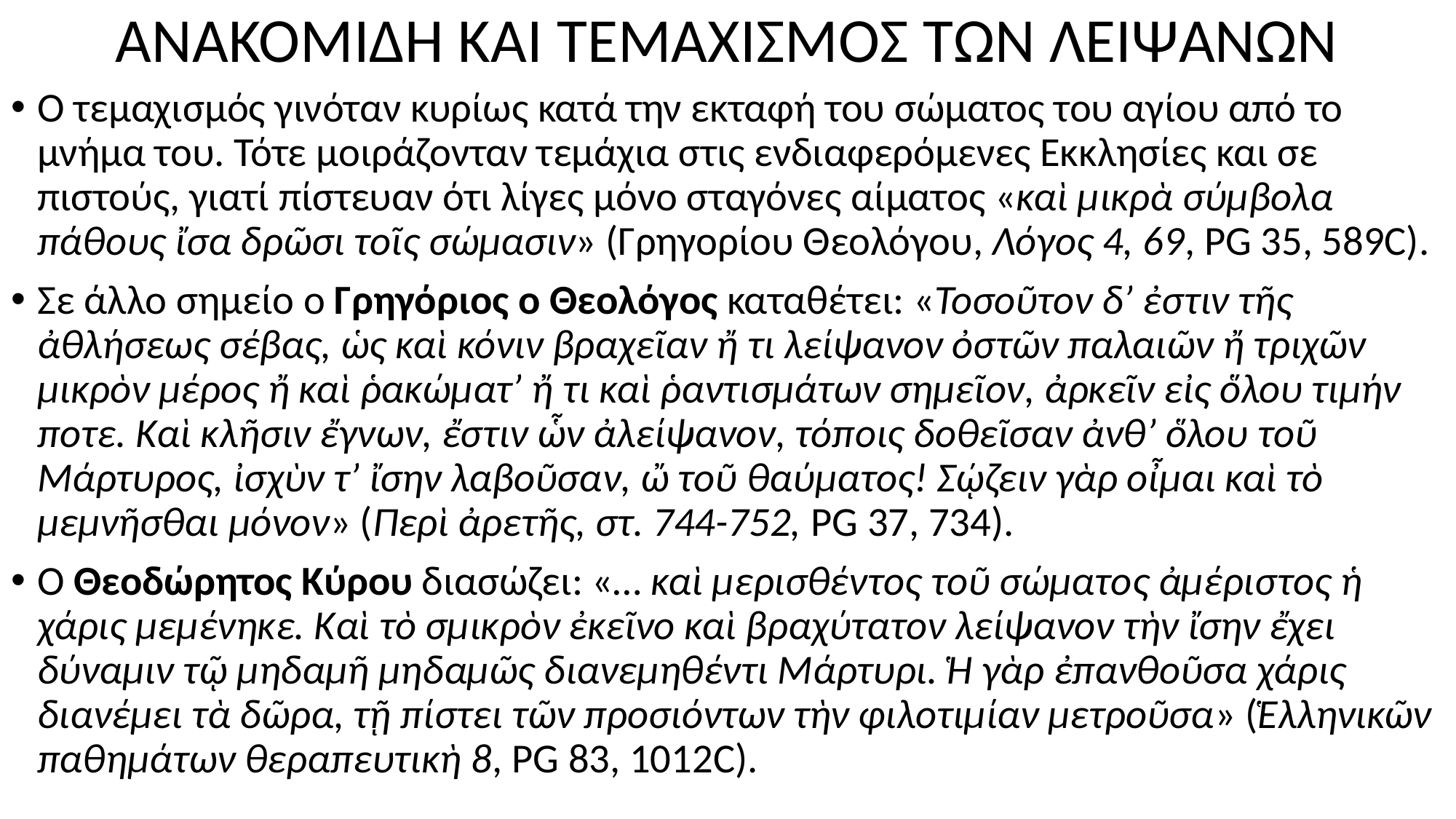

# ΑΝΑΚΟΜΙΔΗ ΚΑΙ ΤΕΜΑΧΙΣΜΟΣ ΤΩΝ ΛΕΙΨΑΝΩΝ
Ο τεμαχισμός γινόταν κυρίως κατά την εκταφή του σώματος του αγίου από το μνήμα του. Τότε μοιράζονταν τεμάχια στις ενδιαφερόμενες Εκκλησίες και σε πιστούς, γιατί πίστευαν ότι λίγες μόνο σταγόνες αίματος «καὶ μικρὰ σύμβολα πάθους ἴσα δρῶσι τοῖς σώμασιν» (Γρηγορίου Θεολόγου, Λόγος 4, 69, PG 35, 589C).
Σε άλλο σημείο ο Γρηγόριος ο Θεολόγος καταθέτει: «Τοσοῦτον δ’ ἐστιν τῆς ἀθλήσεως σέβας, ὡς καὶ κόνιν βραχεῖαν ἤ τι λείψανον ὀστῶν παλαιῶν ἤ τριχῶν μικρὸν μέρος ἤ καὶ ῥακώματ’ ἤ τι καὶ ῥαντισμάτων σημεῖον, ἀρκεῖν εἰς ὅλου τιμήν ποτε. Καὶ κλῆσιν ἔγνων, ἔστιν ὧν ἀλείψανον, τόποις δοθεῖσαν ἀνθ’ ὅλου τοῦ Μάρτυρος, ἰσχὺν τ’ ἴσην λαβοῦσαν, ὤ τοῦ θαύματος! Σῴζειν γὰρ οἶμαι καὶ τὸ μεμνῆσθαι μόνον» (Περὶ ἀρετῆς, στ. 744-752, PG 37, 734).
Ο Θεοδώρητος Κύρου διασώζει: «… καὶ μερισθέντος τοῦ σώματος ἀμέριστος ἡ χάρις μεμένηκε. Καὶ τὸ σμικρὸν ἐκεῖνο καὶ βραχύτατον λείψανον τὴν ἴσην ἔχει δύναμιν τῷ μηδαμῆ μηδαμῶς διανεμηθέντι Μάρτυρι. Ἡ γὰρ ἐπανθοῦσα χάρις διανέμει τὰ δῶρα, τῇ πίστει τῶν προσιόντων τὴν φιλοτιμίαν μετροῦσα» (Ἑλληνικῶν παθημάτων θεραπευτικὴ 8, PG 83, 1012C).